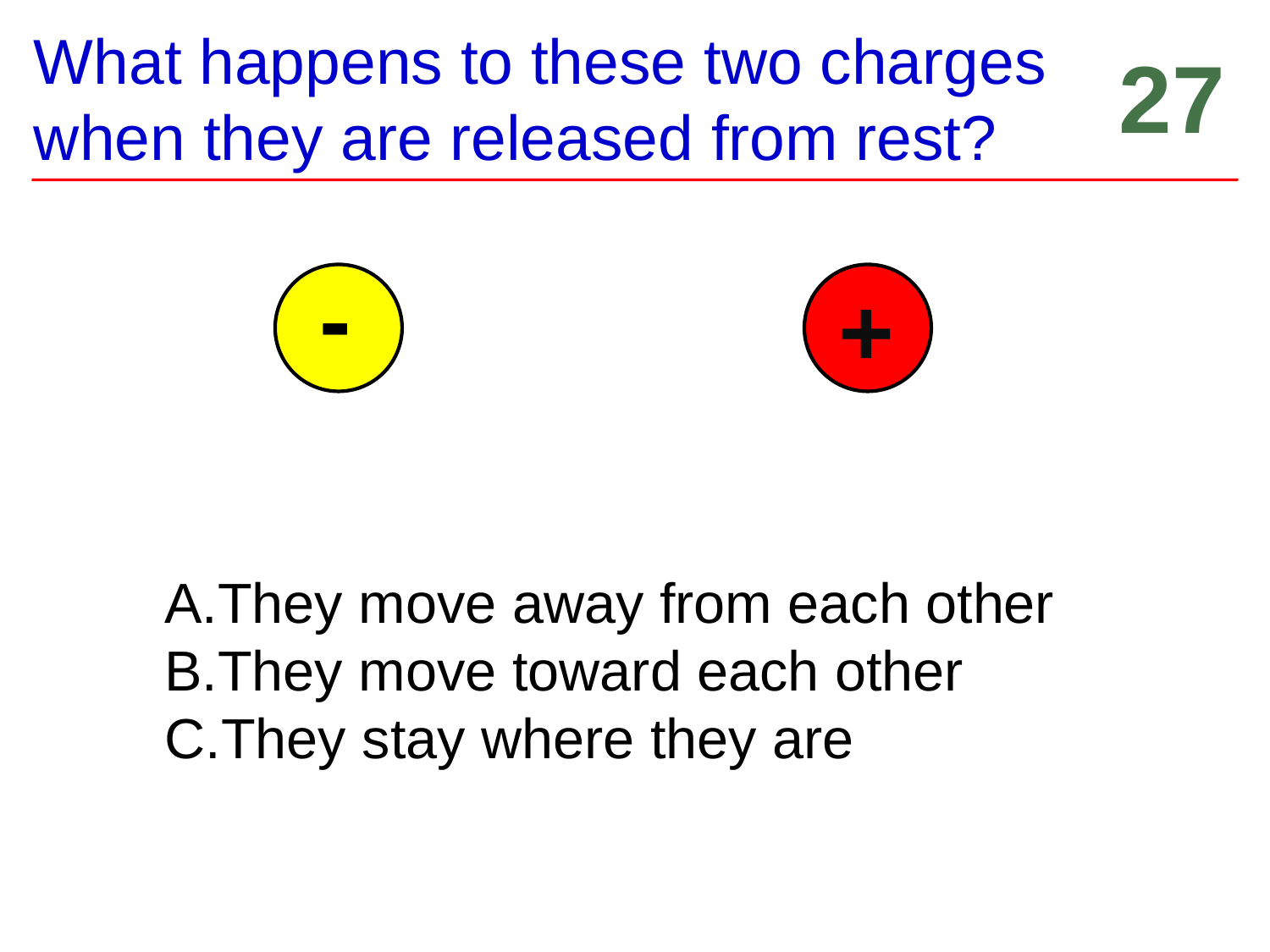

# What happens to these two charges when they are released from rest?
27
-

+
They move away from each other
They move toward each other
They stay where they are